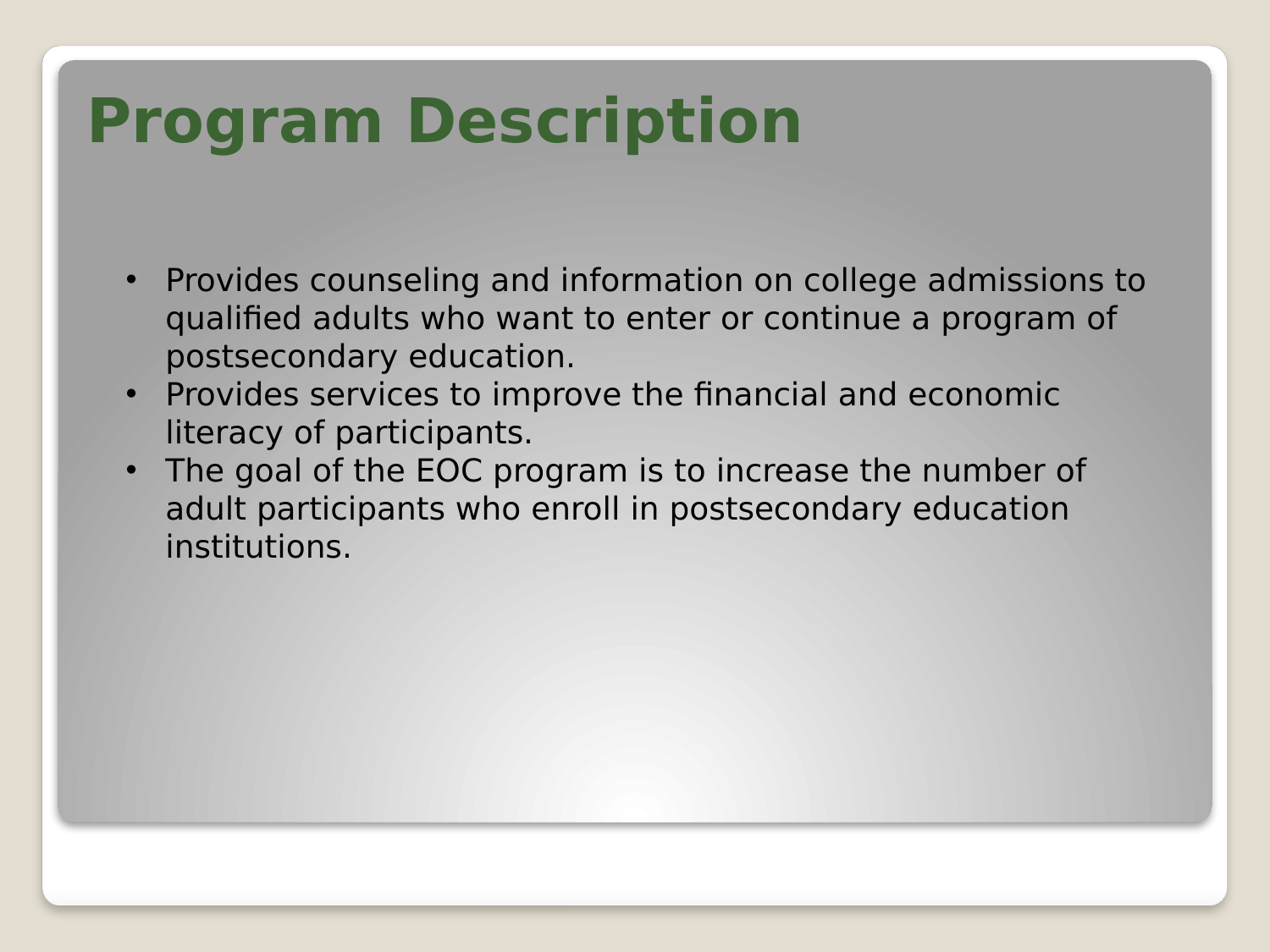

# Program Description
Provides counseling and information on college admissions to qualified adults who want to enter or continue a program of postsecondary education.
Provides services to improve the financial and economic literacy of participants.
The goal of the EOC program is to increase the number of adult participants who enroll in postsecondary education institutions.